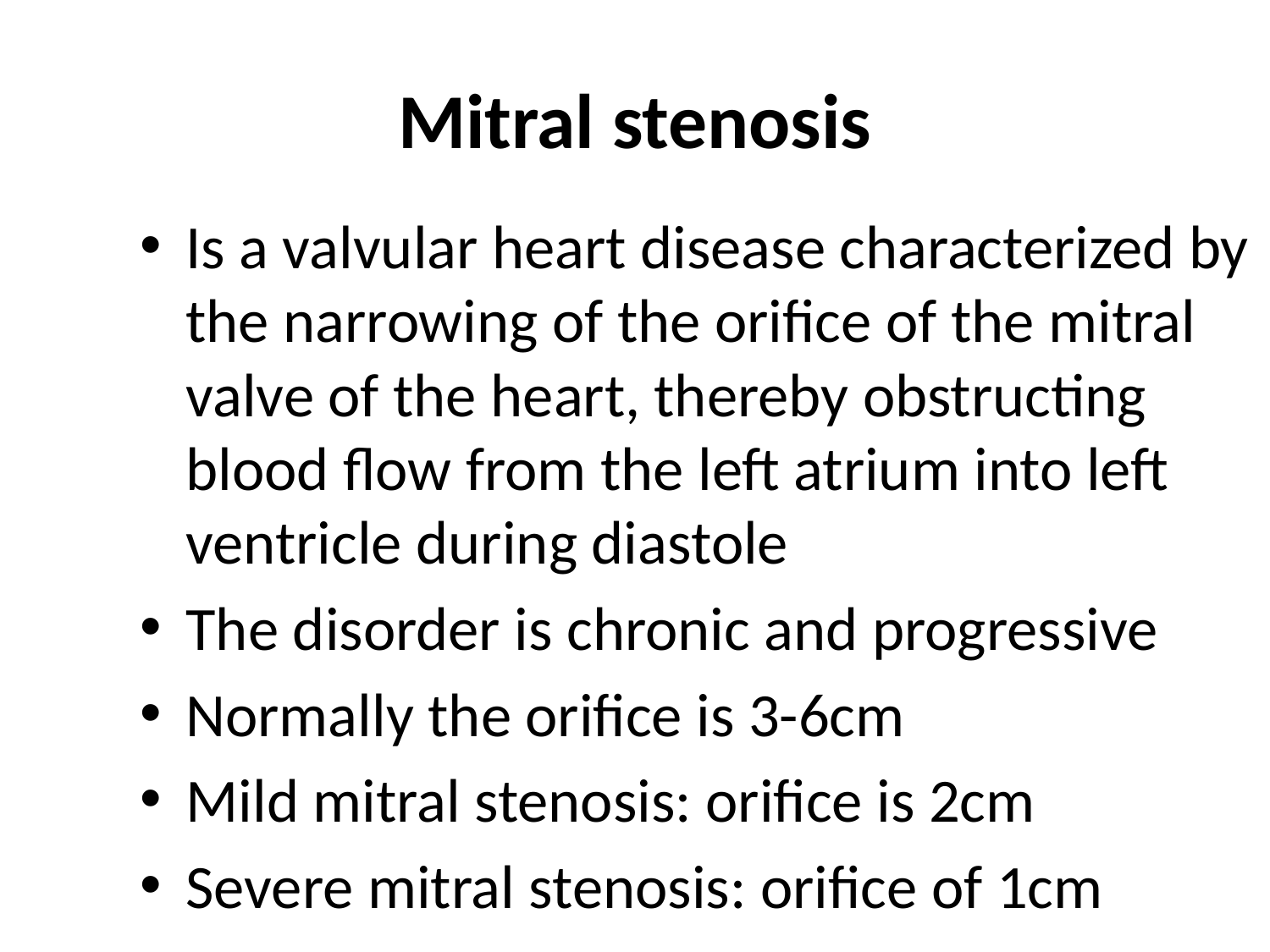

# Mitral stenosis
Is a valvular heart disease characterized by the narrowing of the orifice of the mitral valve of the heart, thereby obstructing blood flow from the left atrium into left ventricle during diastole
The disorder is chronic and progressive
Normally the orifice is 3-6cm
Mild mitral stenosis: orifice is 2cm
Severe mitral stenosis: orifice of 1cm